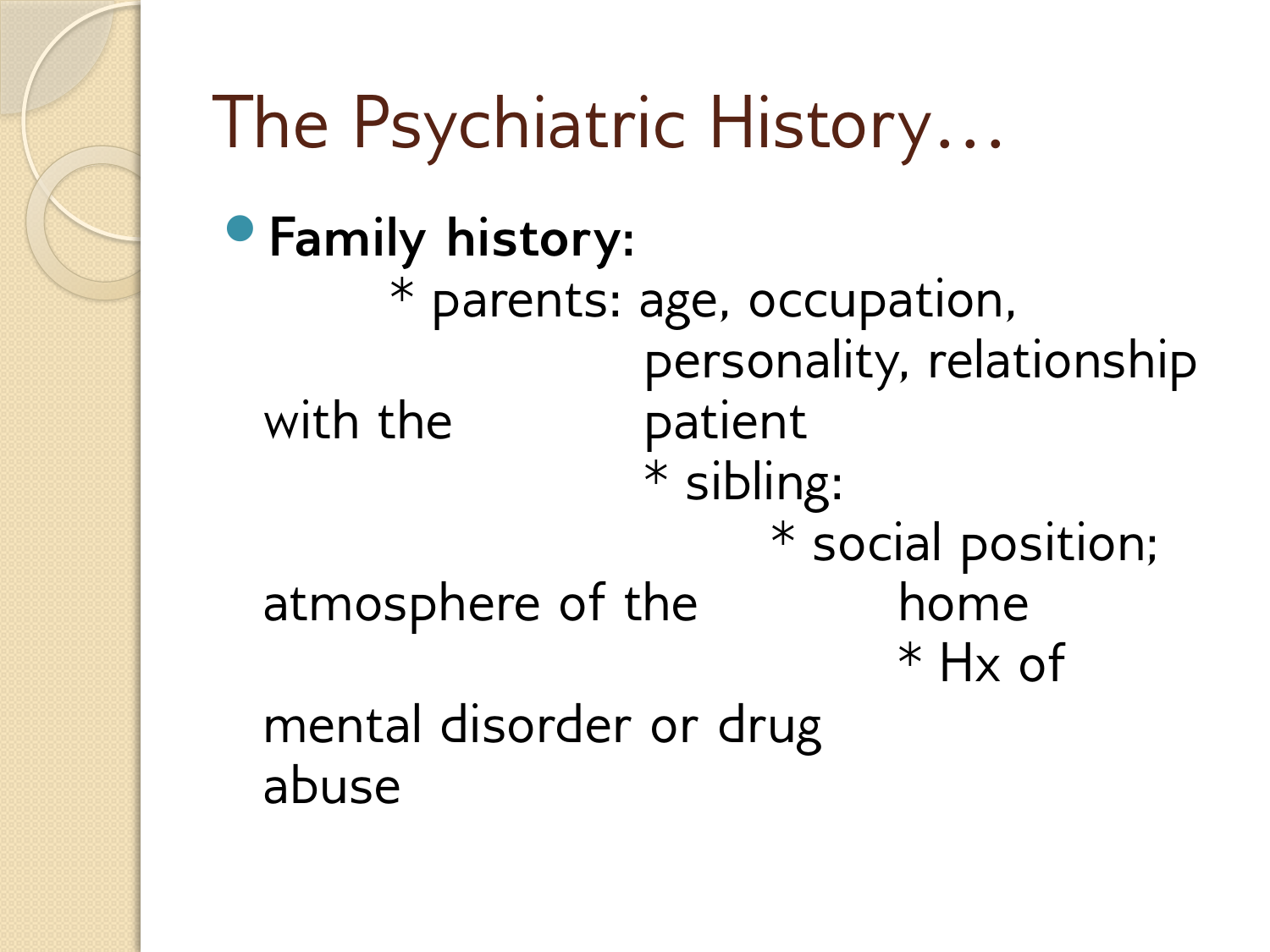

# The Psychiatric History…
Family history:						* parents: age, occupation, 				personality, relationship with the 		patient						* sibling: 							* social position; atmosphere of the 		home						* Hx of mental disorder or drug 			abuse